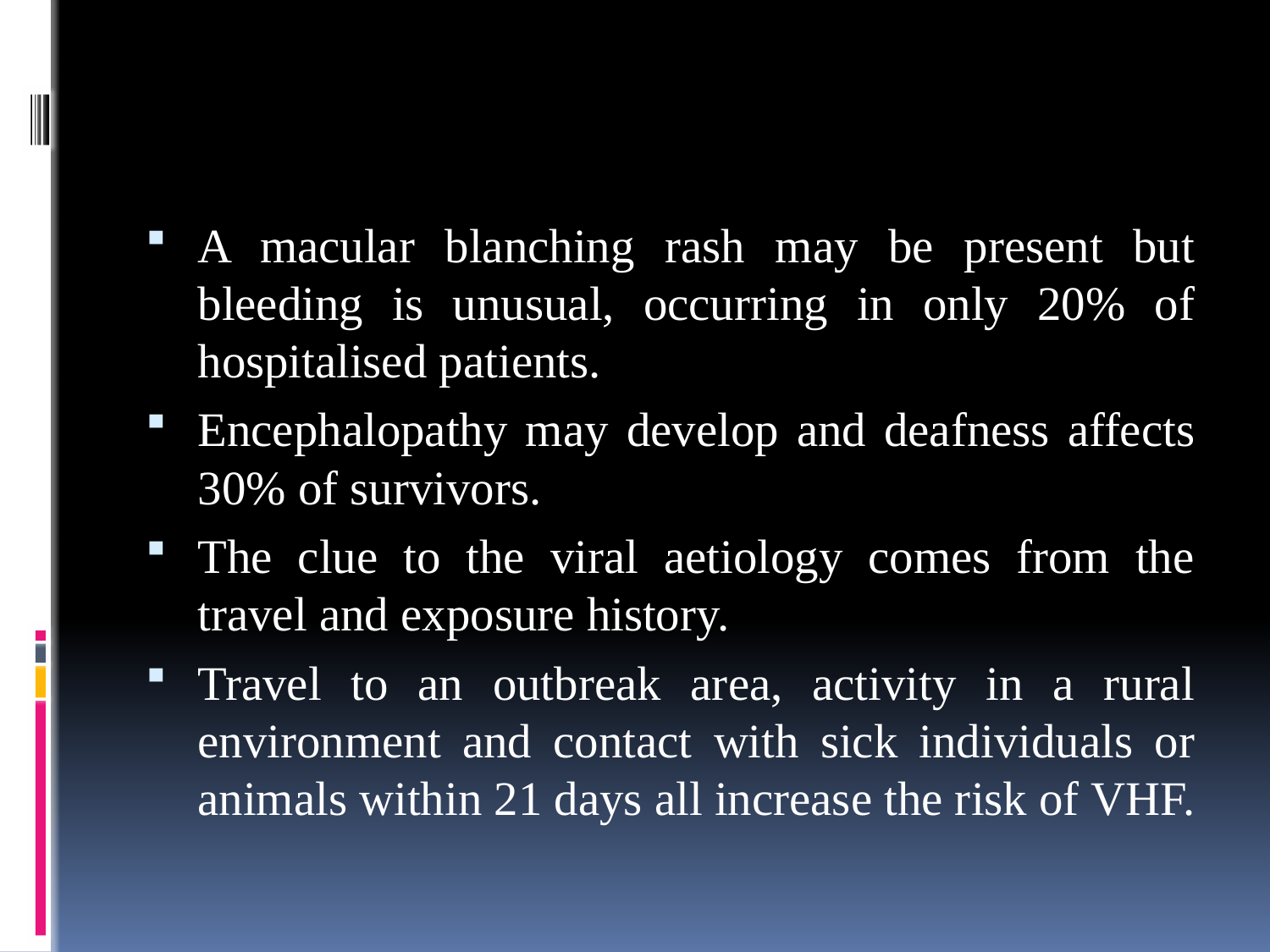

A macular blanching rash may be present but bleeding is unusual, occurring in only 20% of hospitalised patients.
Encephalopathy may develop and deafness affects 30% of survivors.
The clue to the viral aetiology comes from the travel and exposure history.
Travel to an outbreak area, activity in a rural environment and contact with sick individuals or animals within 21 days all increase the risk of VHF.